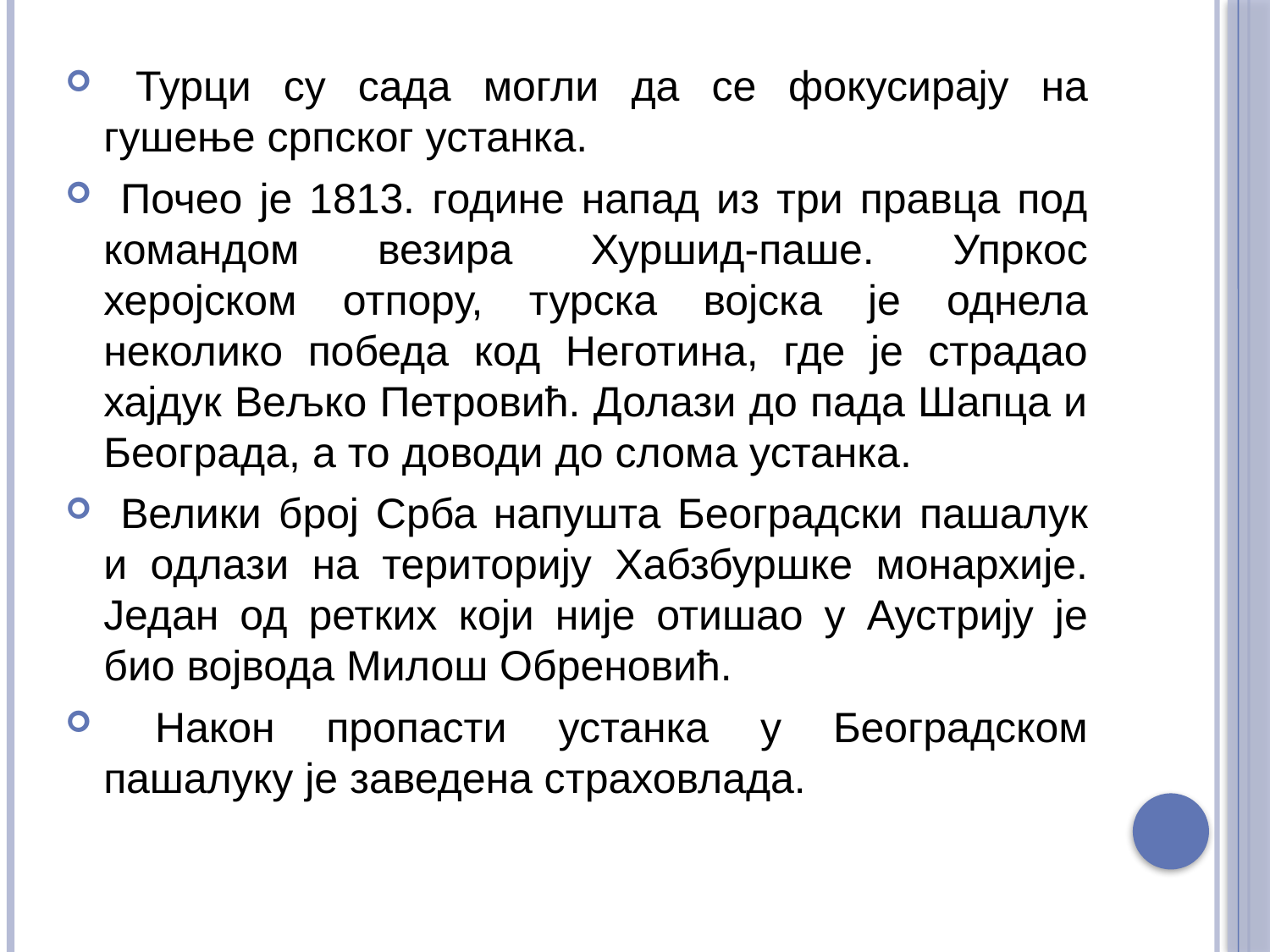

Турци су сада могли да се фокусирају на гушење српског устанка.
 Почео је 1813. године напад из три правца под командом везира Хуршид-паше. Упркос херојском отпору, турска војска је однела неколико победа код Неготина, где је страдао хајдук Вељко Петровић. Долази до пада Шапца и Београда, а то доводи до слома устанка.
 Велики број Срба напушта Београдски пашалук и одлази на територију Хабзбуршке монархије. Један од ретких који није отишао у Аустрију је био војвода Милош Обреновић.
 Након пропасти устанка у Београдском пашалуку је заведена страховлада.